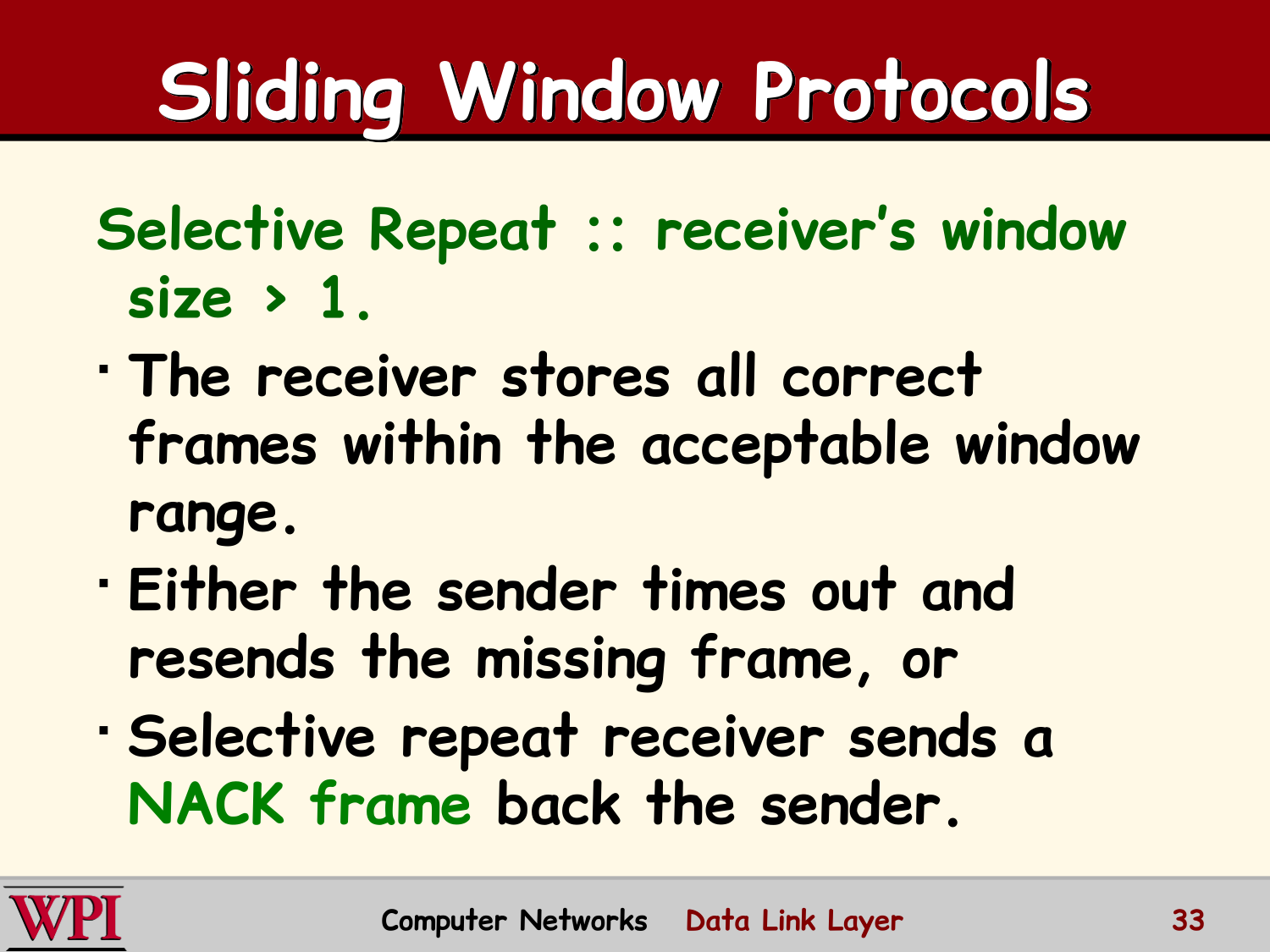

# Sliding Window Protocols
Selective Repeat :: receiver’s window size > 1.
The receiver stores all correct frames within the acceptable window range.
Either the sender times out and resends the missing frame, or
Selective repeat receiver sends a NACK frame back the sender.
33
Computer Networks   Data Link Layer